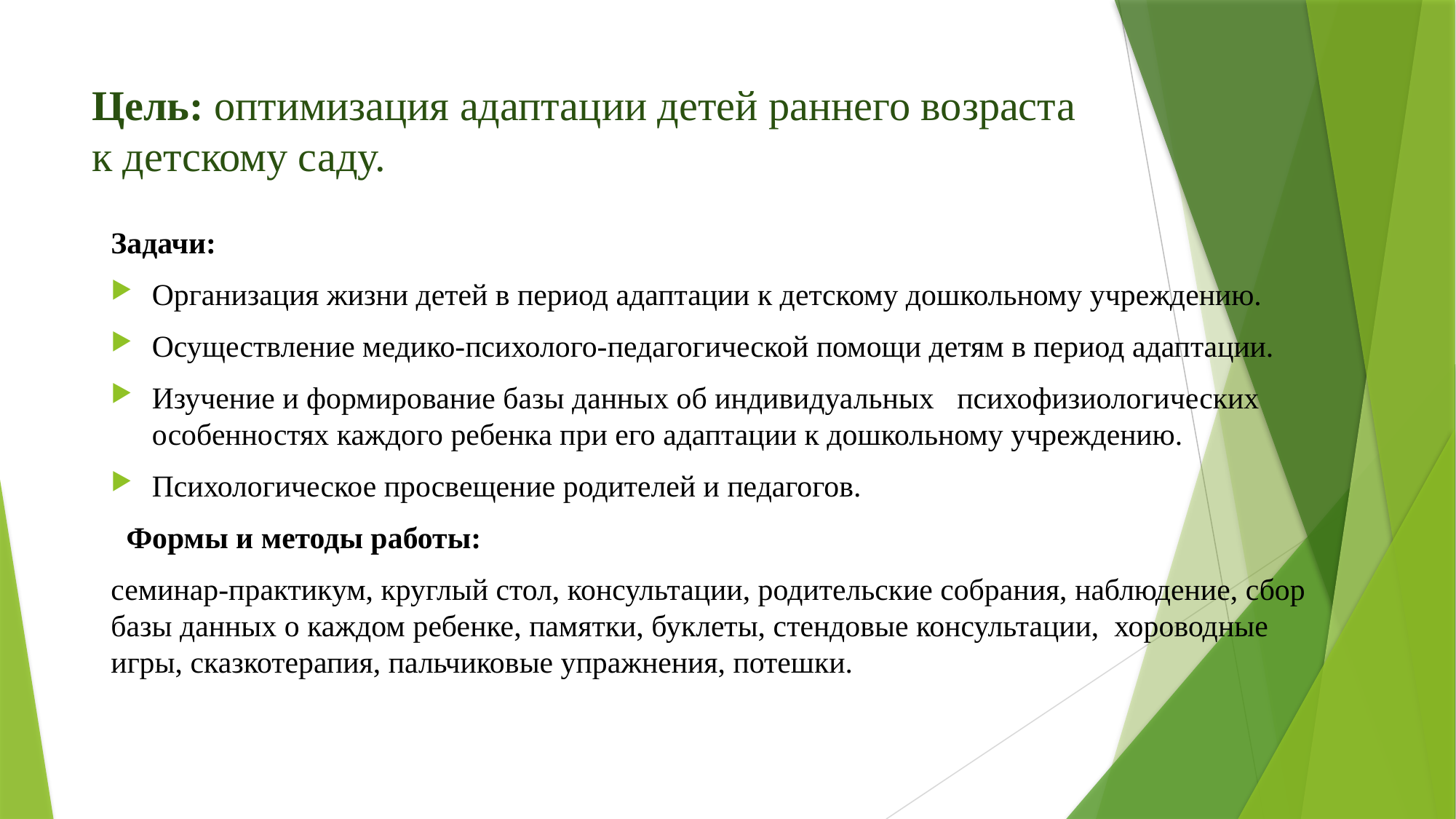

# Цель: оптимизация адаптации детей раннего возраста к детскому саду.
Задачи:
Организация жизни детей в период адаптации к детскому дошкольному учреждению.
Осуществление медико-психолого-педагогической помощи детям в период адаптации.
Изучение и формирование базы данных об индивидуальных   психофизиологических особенностях каждого ребенка при его адаптации к дошкольному учреждению.
Психологическое просвещение родителей и педагогов.
  Формы и методы работы:
семинар-практикум, круглый стол, консультации, родительские собрания, наблюдение, сбор базы данных о каждом ребенке, памятки, буклеты, стендовые консультации,  хороводные игры, сказкотерапия, пальчиковые упражнения, потешки.